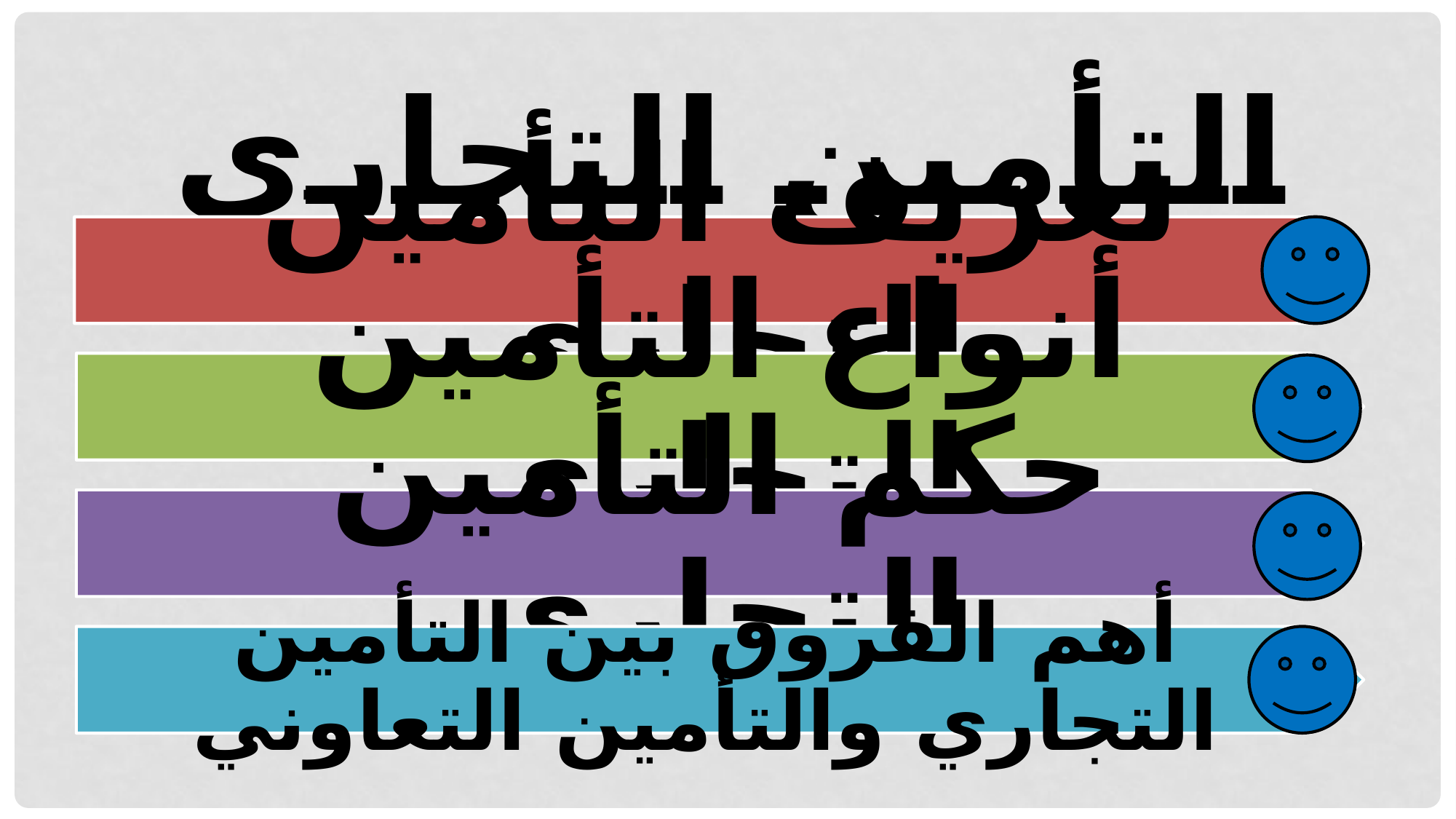

التأمين التجاري
تعريف التأمين التجاري
أنواع التأمين التجاري
حكم التأمين التجاري
أهم الفروق بين التأمين التجاري والتأمين التعاوني